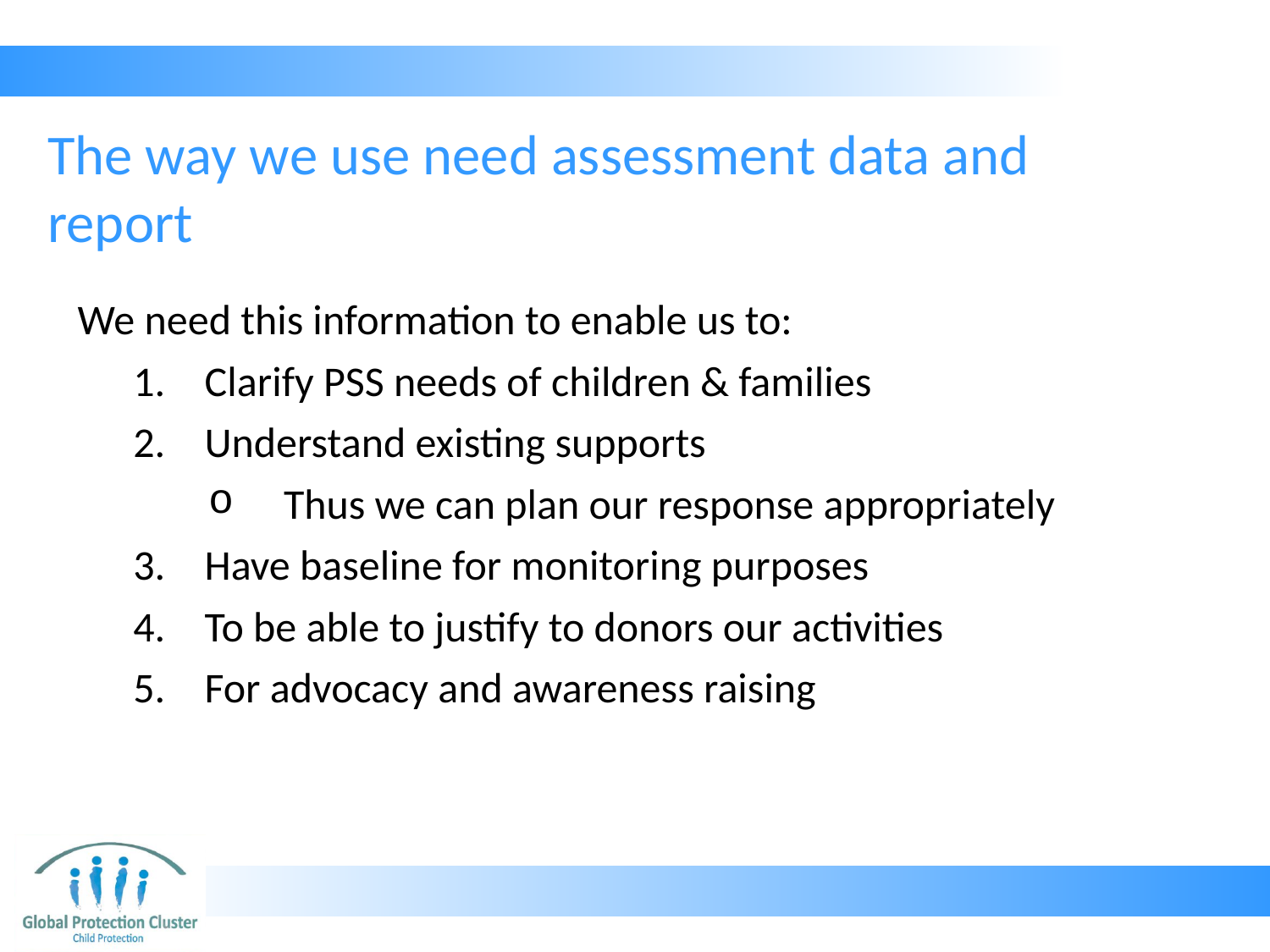

# The way we use need assessment data and report
We need this information to enable us to:
Clarify PSS needs of children & families
Understand existing supports
Thus we can plan our response appropriately
Have baseline for monitoring purposes
To be able to justify to donors our activities
For advocacy and awareness raising